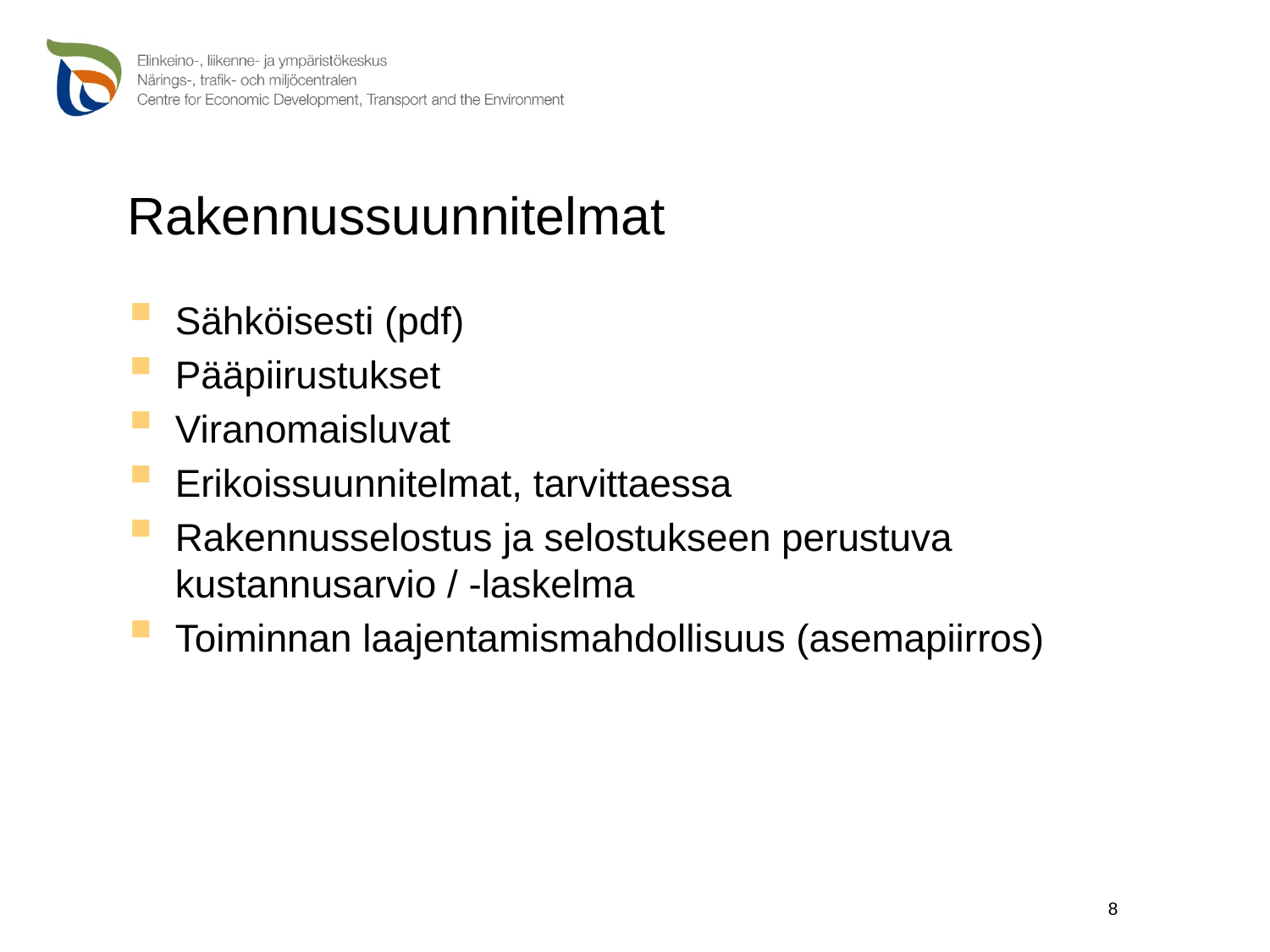

# Rakennussuunnitelmat
Sähköisesti (pdf)
Pääpiirustukset
Viranomaisluvat
Erikoissuunnitelmat, tarvittaessa
Rakennusselostus ja selostukseen perustuva kustannusarvio / -laskelma
Toiminnan laajentamismahdollisuus (asemapiirros)

8